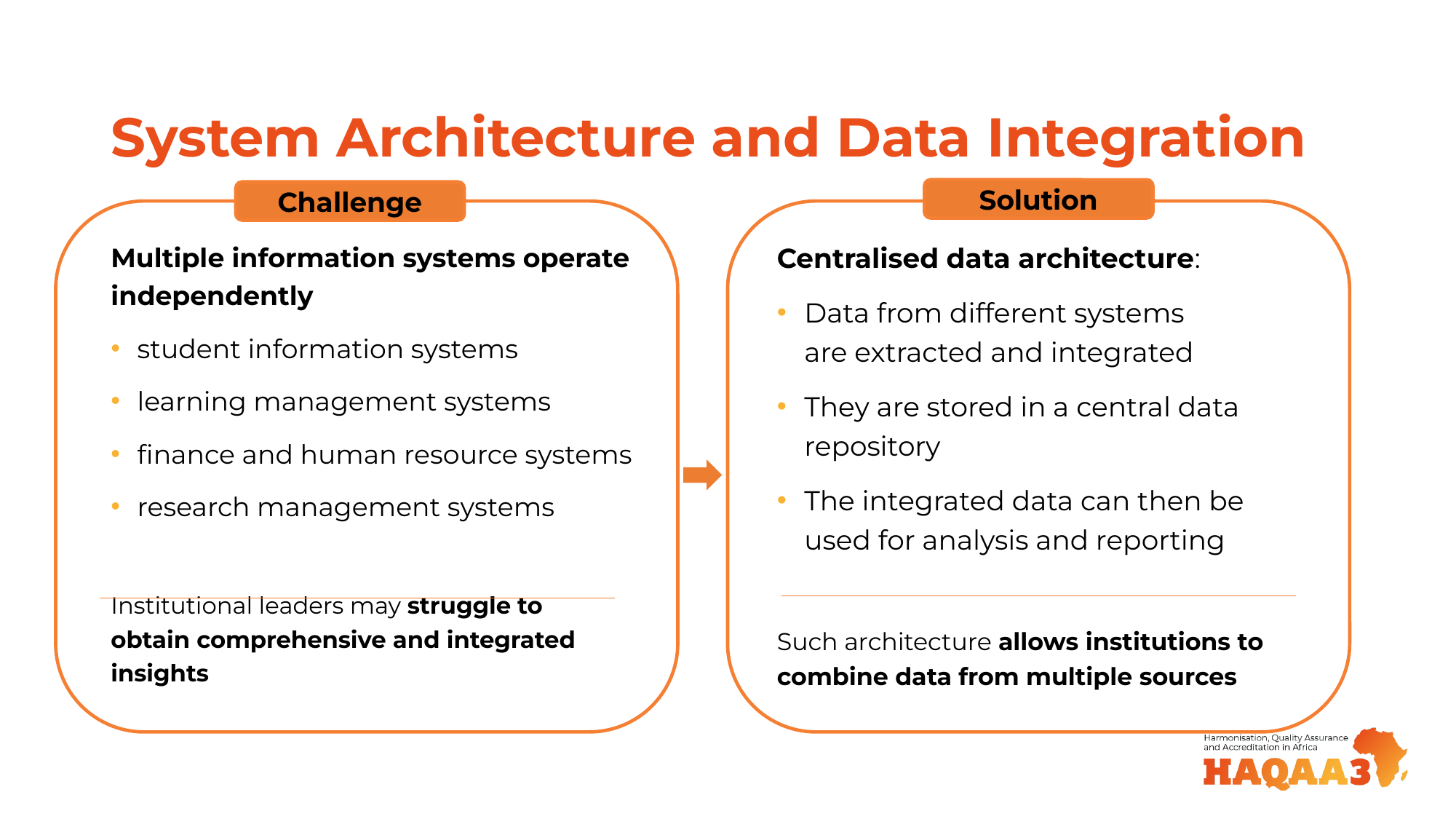

# System Architecture and Data Integration
Solution
Challenge

Multiple information systems operate independently
student information systems
learning management systems
finance and human resource systems
research management systems

Institutional leaders may struggle to obtain comprehensive and integrated insights
Centralised data architecture:
Data from different systems are extracted and integrated
They are stored in a central data repository
The integrated data can then be used for analysis and reporting

Such architecture allows institutions to combine data from multiple sources